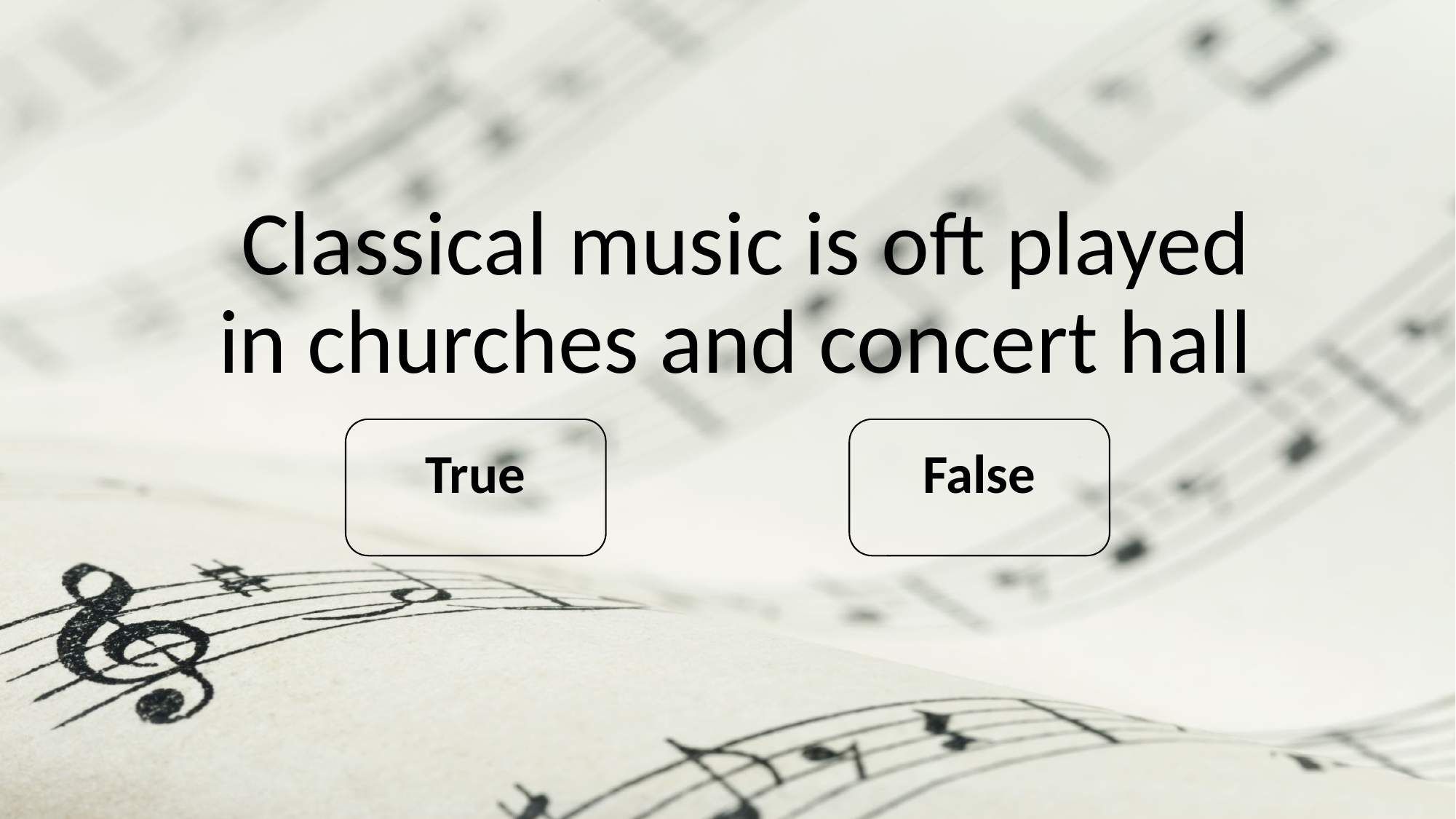

Classical music is oft played in churches and concert hall
True

False